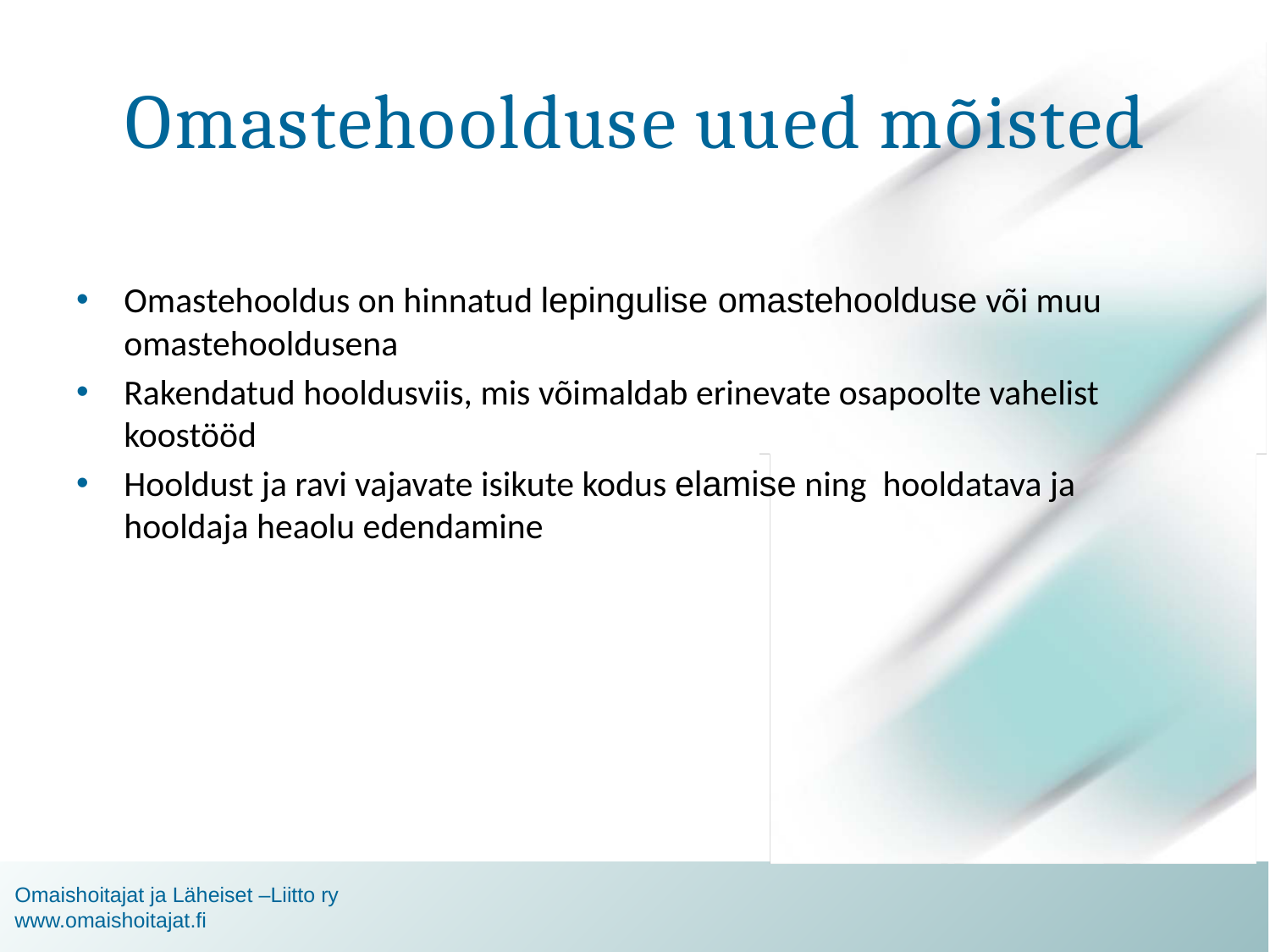

# Omastehoolduse uued mõisted

Omastehooldus on hinnatud lepingulise omastehoolduse või muu omastehooldusena
Rakendatud hooldusviis, mis võimaldab erinevate osapoolte vahelist koostööd
Hooldust ja ravi vajavate isikute kodus elamise ning  hooldatava ja hooldaja heaolu edendamine